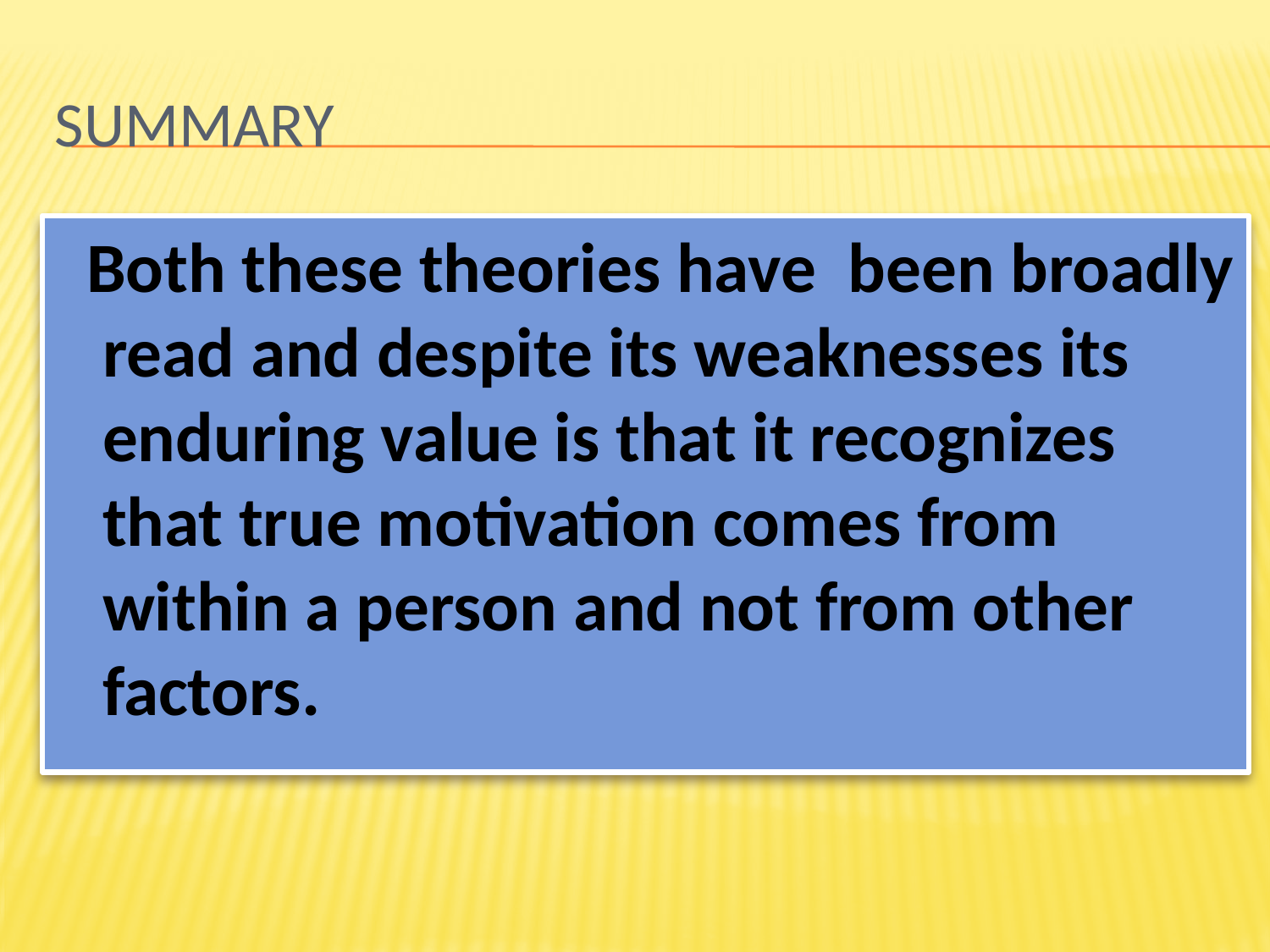

# Summary
  Both these theories have  been broadly read and despite its weaknesses its enduring value is that it recognizes that true motivation comes from within a person and not from other factors.